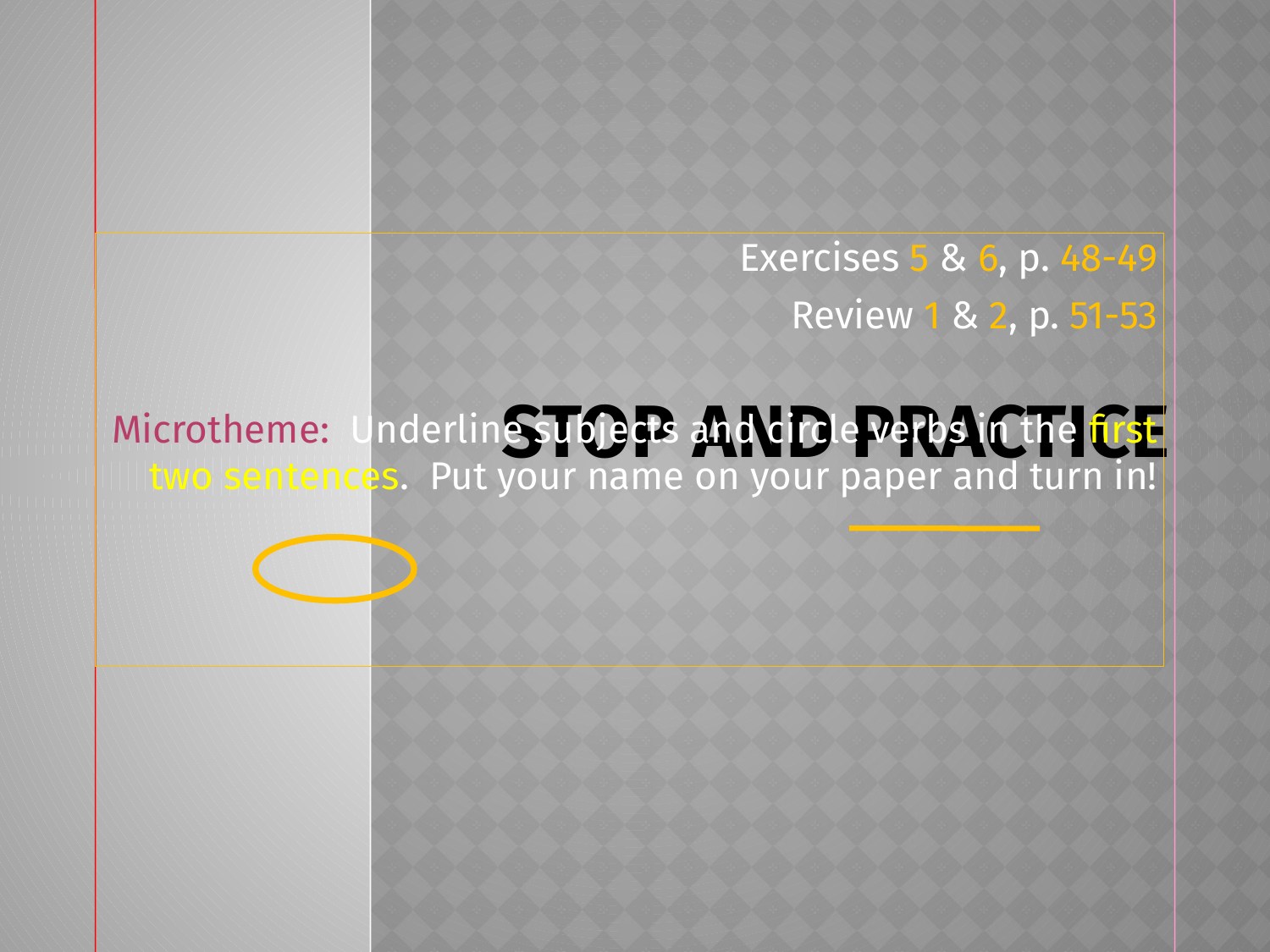

# Stop and Practice
Exercises 5 & 6, p. 48-49
Review 1 & 2, p. 51-53

Microtheme:  Underline subjects and circle verbs in the first two sentences.  Put your name on your paper and turn in!